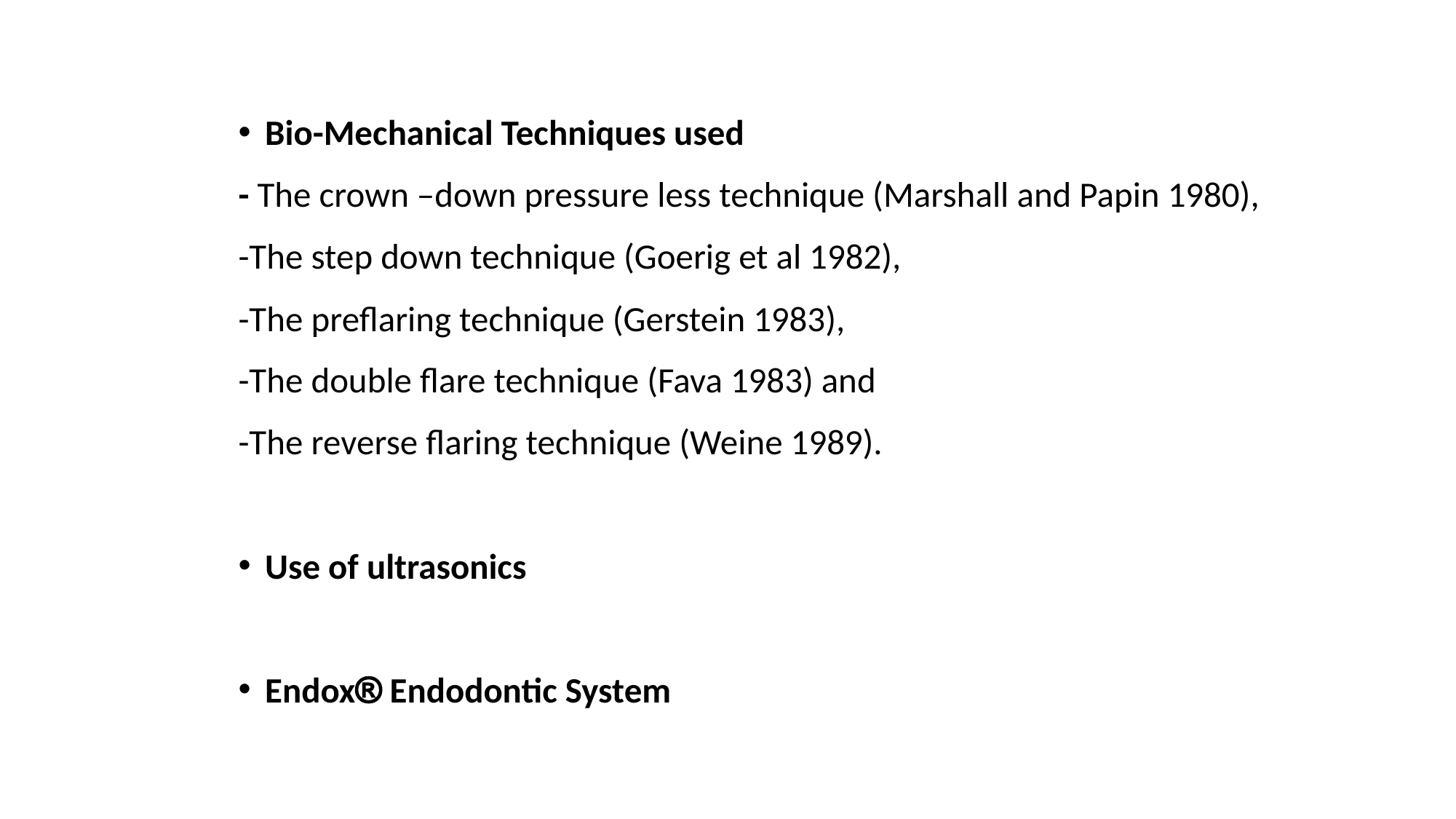

Bio-Mechanical Techniques used
- The crown –down pressure less technique (Marshall and Papin 1980),
-The step down technique (Goerig et al 1982),
-The preflaring technique (Gerstein 1983),
-The double flare technique (Fava 1983) and
-The reverse flaring technique (Weine 1989).

Use of ultrasonics

Endox® Endodontic System